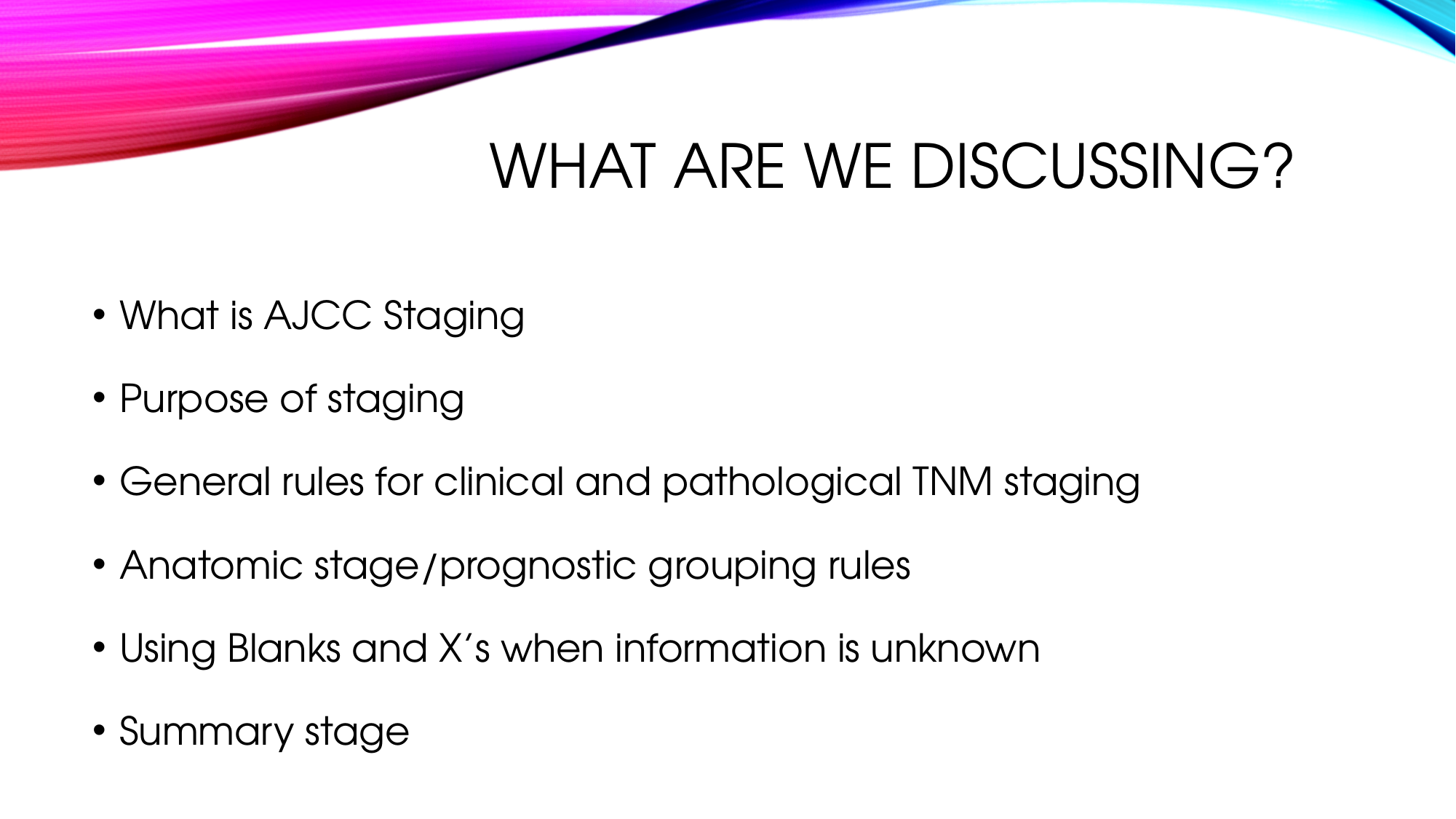

# What are we discussing?
What is AJCC Staging
Purpose of staging
General rules for clinical and pathological TNM staging
Anatomic stage/prognostic grouping rules
Using Blanks and X’s when information is unknown
Summary stage